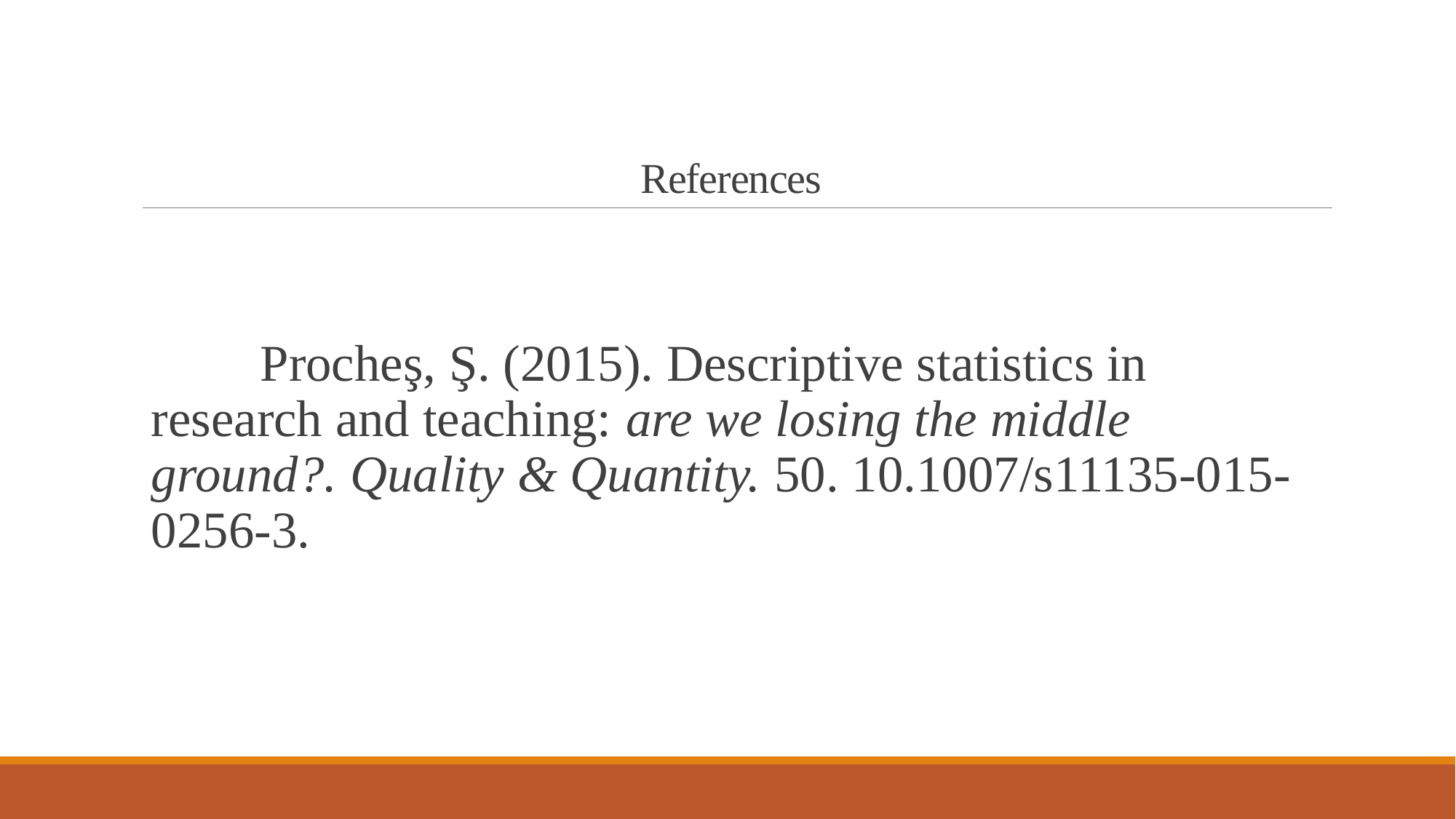

# References
	Procheş, Ş. (2015). Descriptive statistics in research and teaching: are we losing the middle ground?. Quality & Quantity. 50. 10.1007/s11135-015-0256-3.